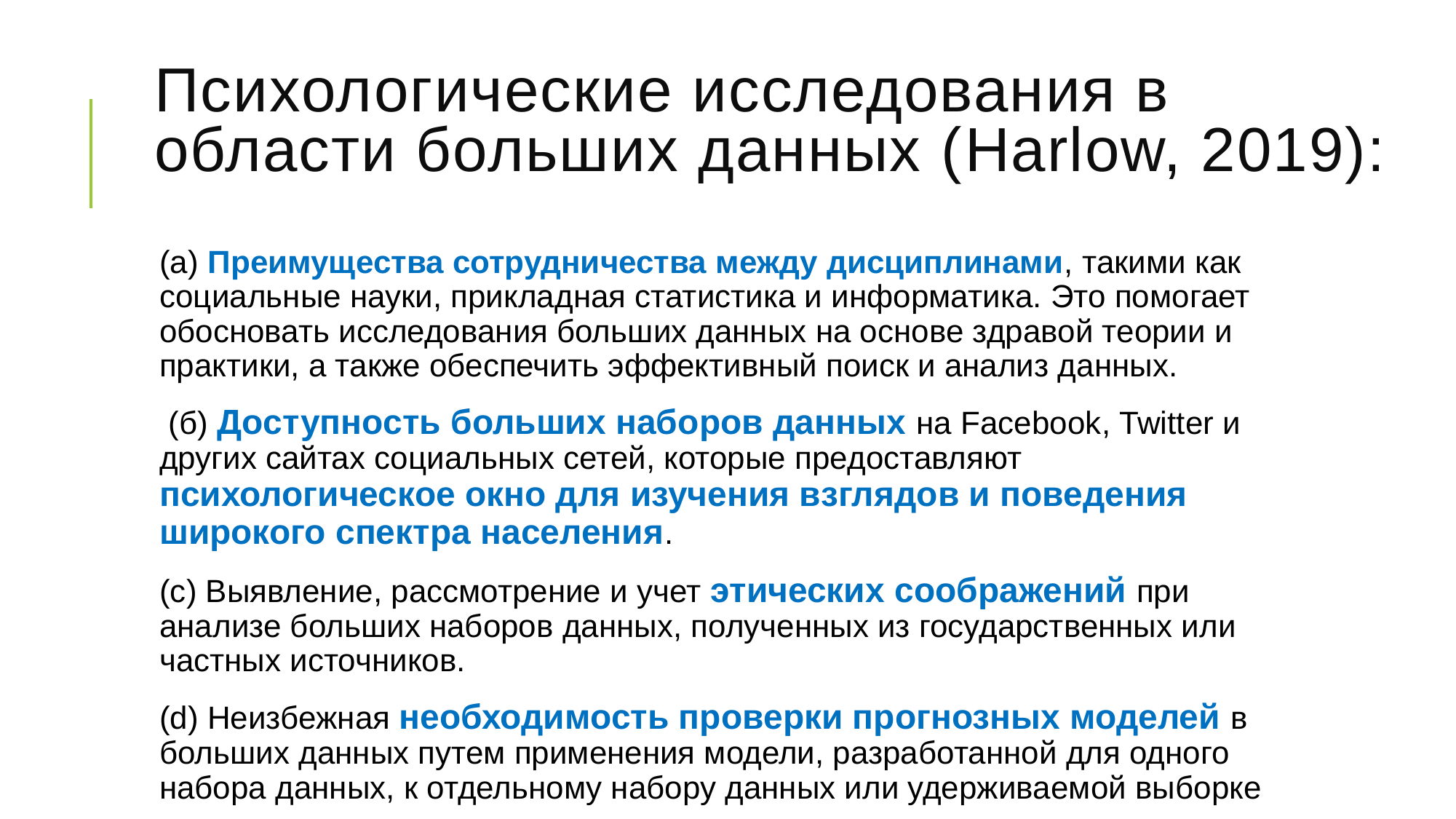

# Психологические исследования в области больших данных (Harlow, 2019):
(а) Преимущества сотрудничества между дисциплинами, такими как социальные науки, прикладная статистика и информатика. Это помогает обосновать исследования больших данных на основе здравой теории и практики, а также обеспечить эффективный поиск и анализ данных.
 (б) Доступность больших наборов данных на Facebook, Twitter и других сайтах социальных сетей, которые предоставляют психологическое окно для изучения взглядов и поведения широкого спектра населения.
(c) Выявление, рассмотрение и учет этических соображений при анализе больших наборов данных, полученных из государственных или частных источников.
(d) Неизбежная необходимость проверки прогнозных моделей в больших данных путем применения модели, разработанной для одного набора данных, к отдельному набору данных или удерживаемой выборке